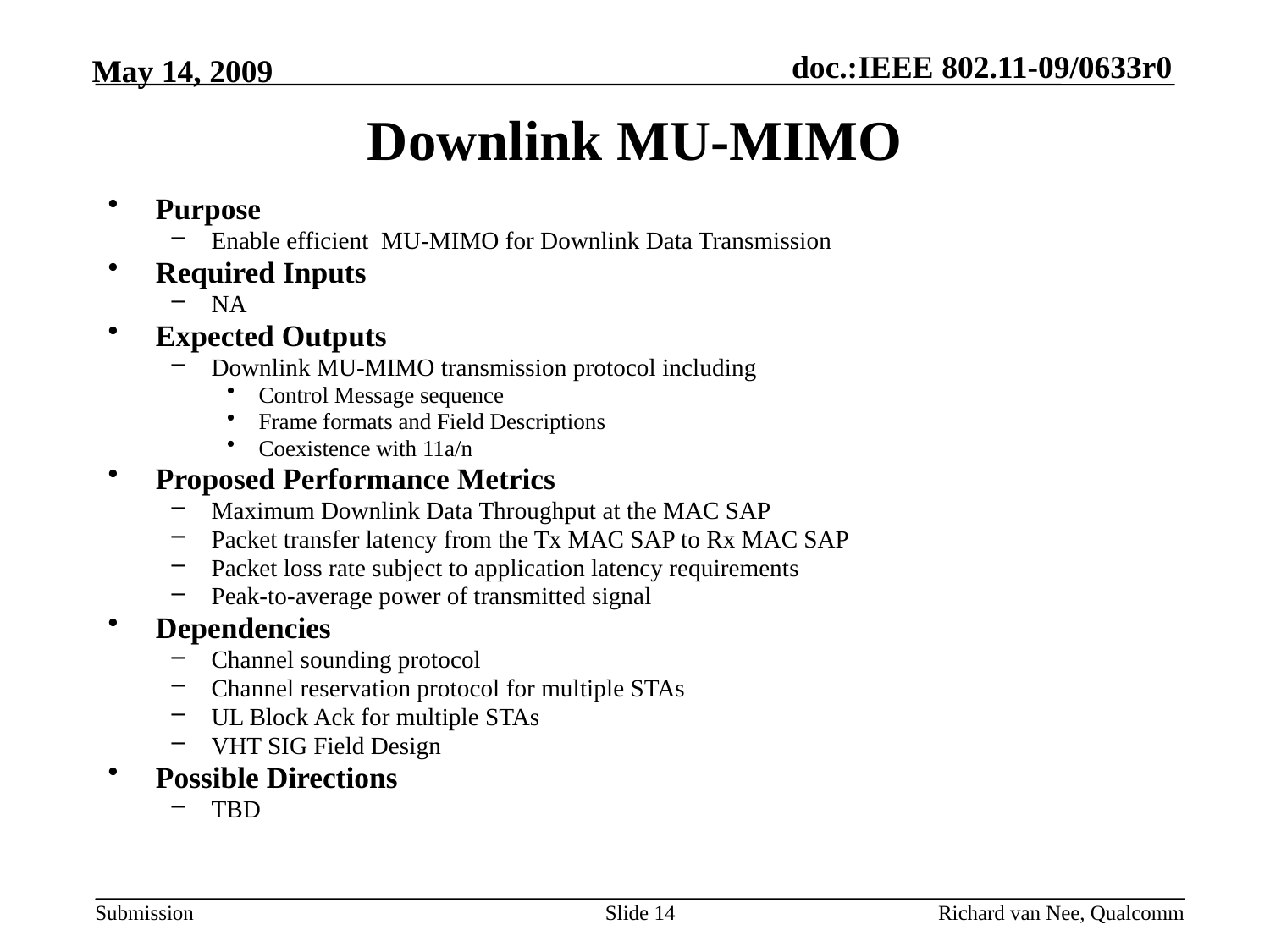

# Downlink MU-MIMO
Purpose
Enable efficient  MU-MIMO for Downlink Data Transmission
Required Inputs
NA
Expected Outputs
Downlink MU-MIMO transmission protocol including
Control Message sequence
Frame formats and Field Descriptions
Coexistence with 11a/n
Proposed Performance Metrics
Maximum Downlink Data Throughput at the MAC SAP
Packet transfer latency from the Tx MAC SAP to Rx MAC SAP
Packet loss rate subject to application latency requirements
Peak-to-average power of transmitted signal
Dependencies
Channel sounding protocol
Channel reservation protocol for multiple STAs
UL Block Ack for multiple STAs
VHT SIG Field Design
Possible Directions
TBD

Slide 14